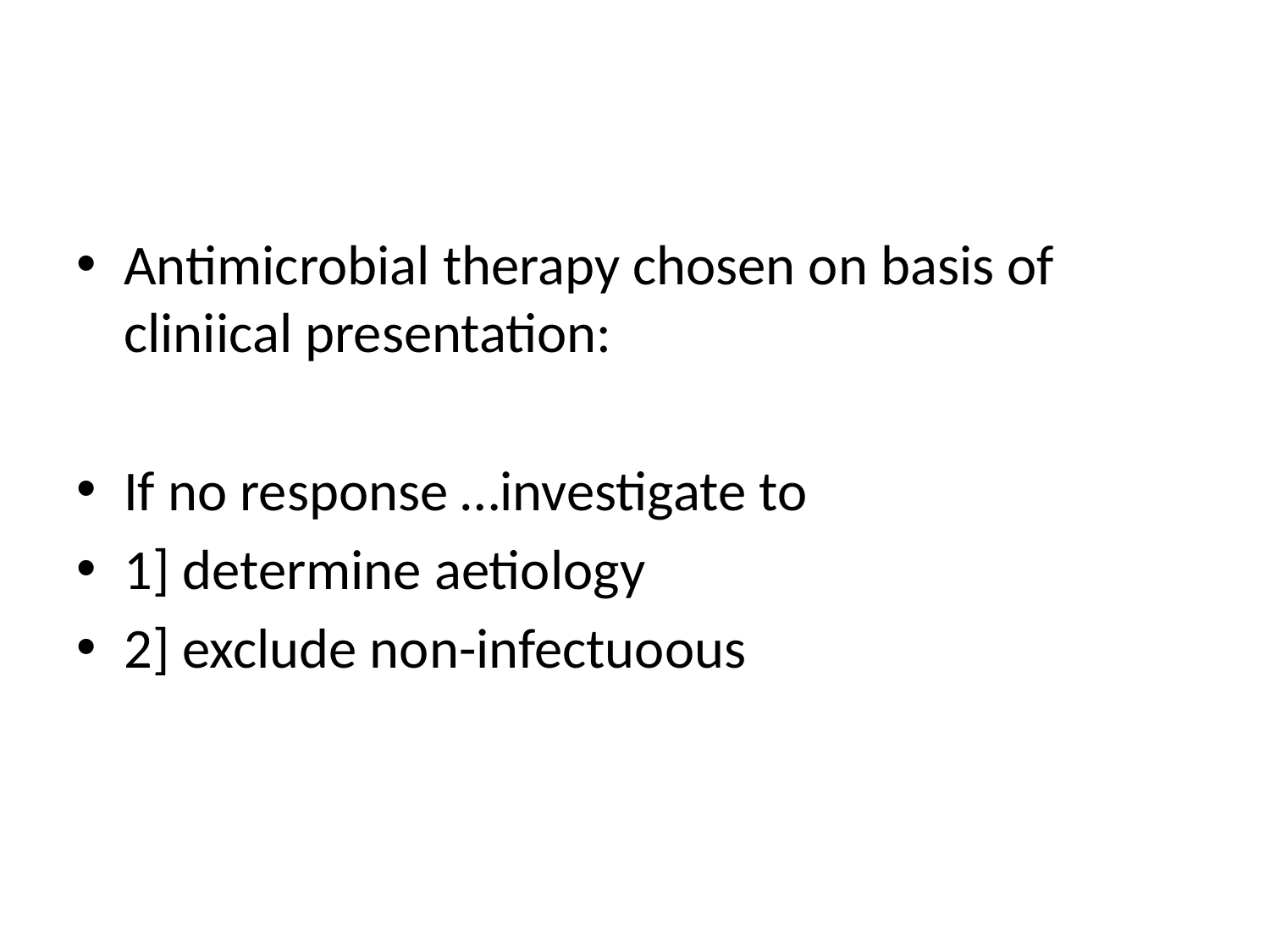

#
Antimicrobial therapy chosen on basis of cliniical presentation:

If no response …investigate to
1] determine aetiology
2] exclude non-infectuoous